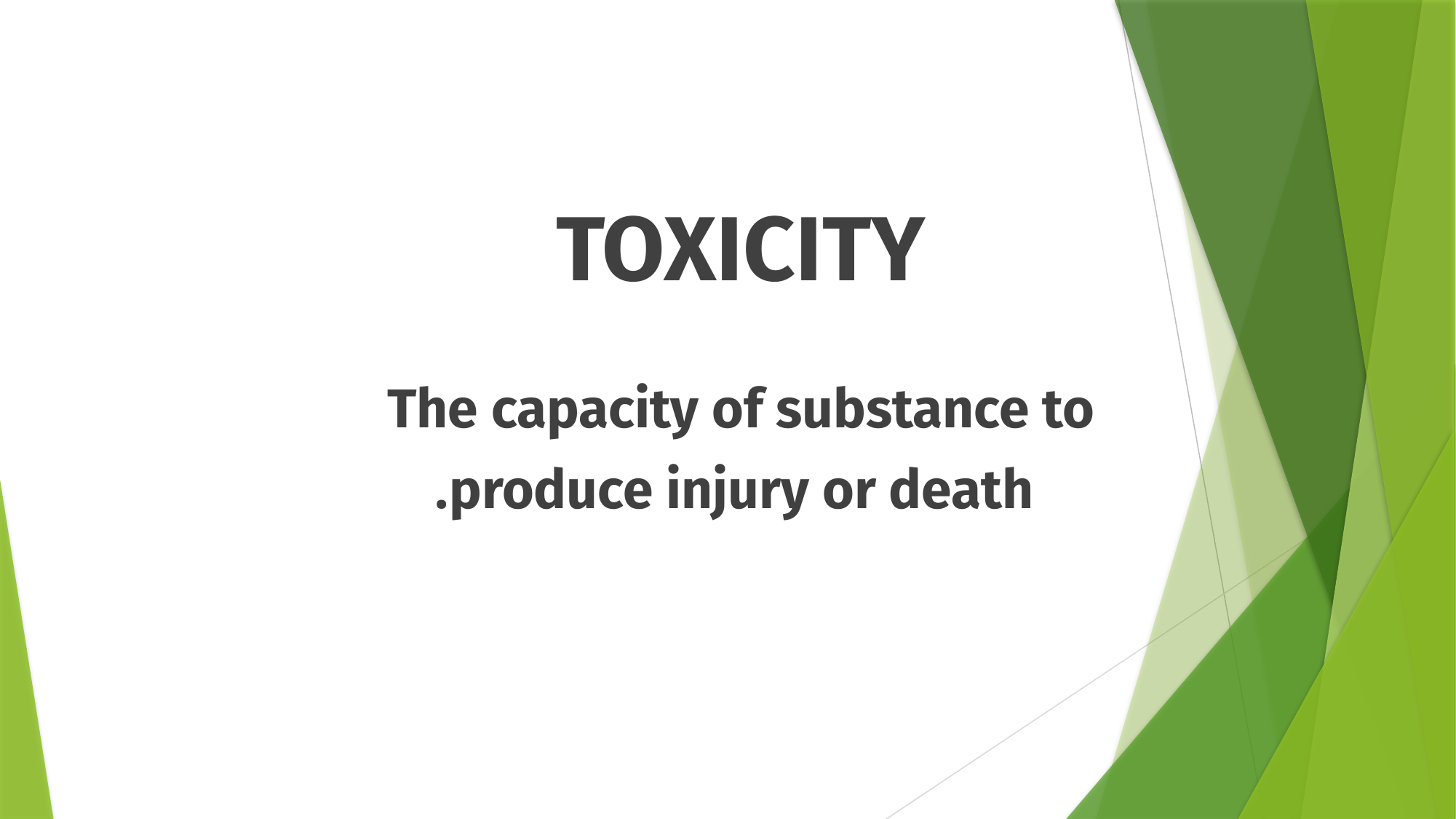

TOXICITY

The capacity of substance to
 produce injury or death.